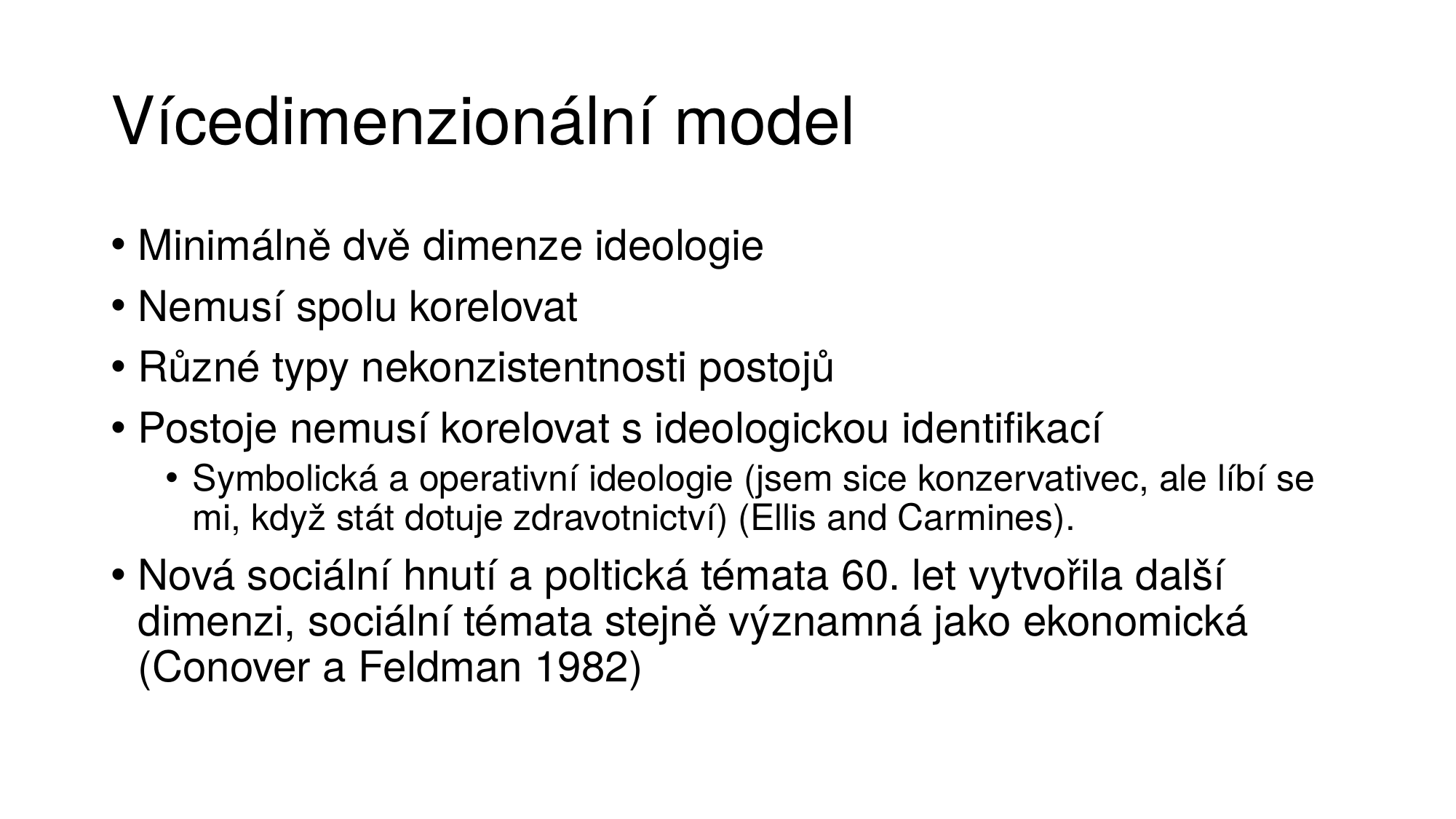

# Vícedimenzionální model
Minimálně dvě dimenze ideologie
Nemusí spolu korelovat
Různé typy nekonzistentnosti postojů
Postoje nemusí korelovat s ideologickou identifikací
Symbolická a operativní ideologie (jsem sice konzervativec, ale líbí se mi, když stát dotuje zdravotnictví) (Ellis and Carmines).
Nová sociální hnutí a poltická témata 60. let vytvořila další dimenzi, sociální témata stejně významná jako ekonomická (Conover a Feldman 1982)